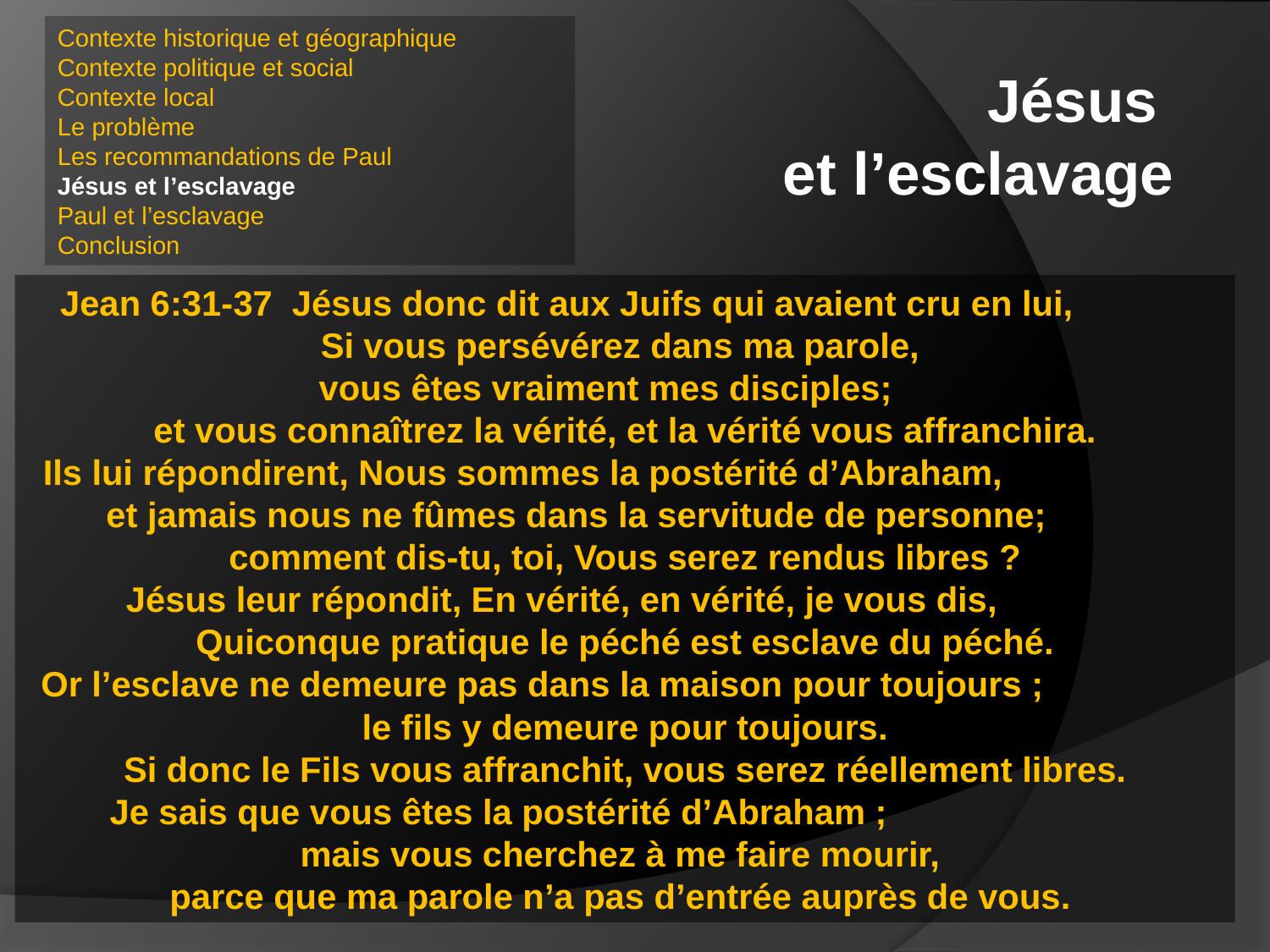

Contexte historique et géographique
Contexte politique et social
Contexte local
Le problème
Les recommandations de Paul
Jésus et l’esclavage
Paul et l’esclavage
Conclusion
Jésus
et l’esclavage

Jean 6:31-37  Jésus donc dit aux Juifs qui avaient cru en lui,
Si vous persévérez dans ma parole,
vous êtes vraiment mes disciples;
et vous connaîtrez la vérité, et la vérité vous affranchira.
Ils lui répondirent, Nous sommes la postérité d’Abraham,
et jamais nous ne fûmes dans la servitude de personne;           comment dis-tu, toi, Vous serez rendus libres ?
 Jésus leur répondit, En vérité, en vérité, je vous dis,               Quiconque pratique le péché est esclave du péché.
Or l’esclave ne demeure pas dans la maison pour toujours ;                  le fils y demeure pour toujours.
Si donc le Fils vous affranchit, vous serez réellement libres.
Je sais que vous êtes la postérité d’Abraham ;
mais vous cherchez à me faire mourir,
parce que ma parole n’a pas d’entrée auprès de vous.